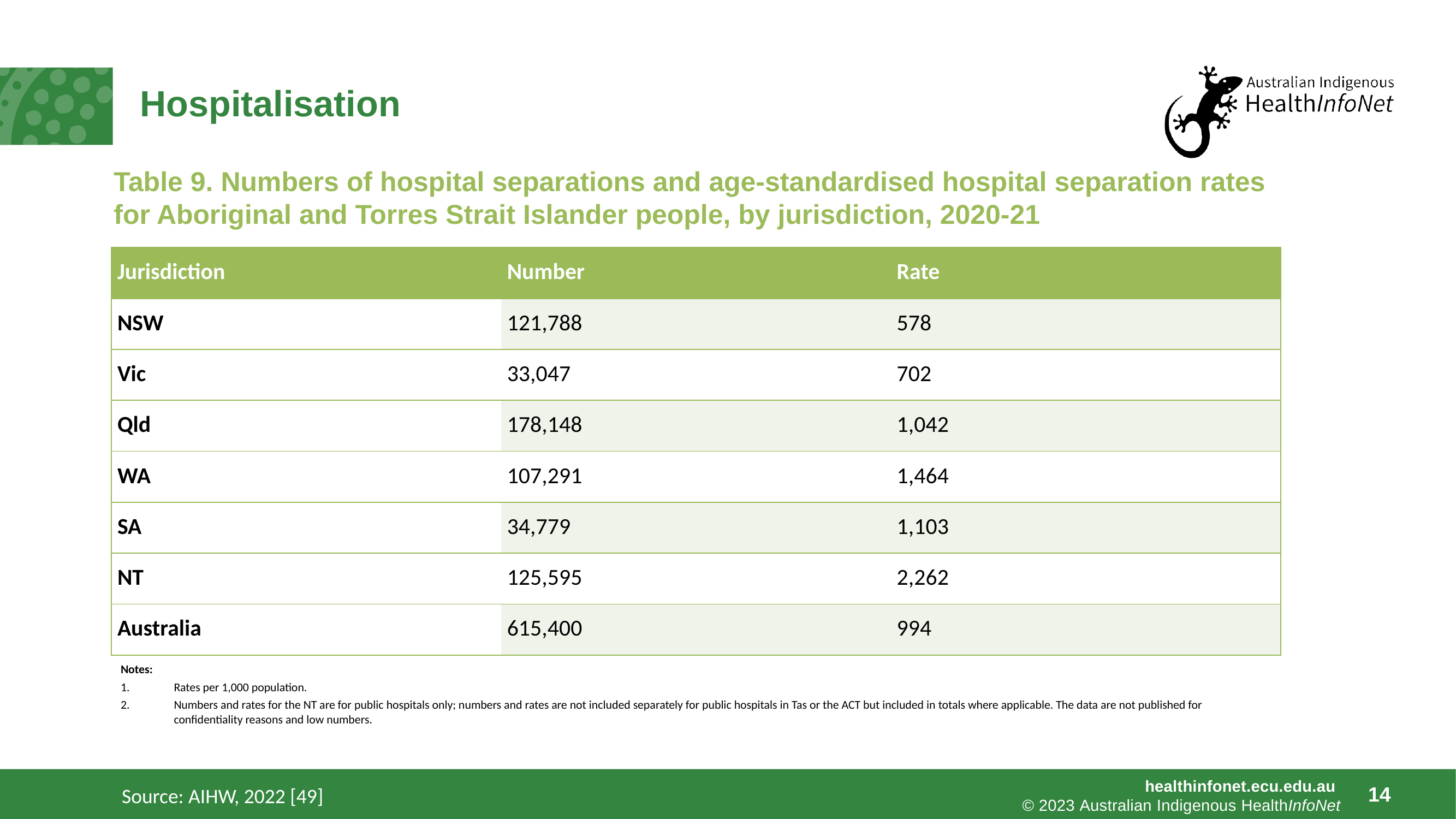

# Hospitalisation
Table 9. Numbers of hospital separations and age-standardised hospital separation rates for Aboriginal and Torres Strait Islander people, by jurisdiction, 2020-21
| Jurisdiction | Number | Rate |
| --- | --- | --- |
| NSW | 121,788 | 578 |
| Vic | 33,047 | 702 |
| Qld | 178,148 | 1,042 |
| WA | 107,291 | 1,464 |
| SA | 34,779 | 1,103 |
| NT | 125,595 | 2,262 |
| Australia | 615,400 | 994 |
Notes:
Rates per 1,000 population.
Numbers and rates for the NT are for public hospitals only; numbers and rates are not included separately for public hospitals in Tas or the ACT but included in totals where applicable. The data are not published for confidentiality reasons and low numbers.

Source: AIHW, 2022 [49]